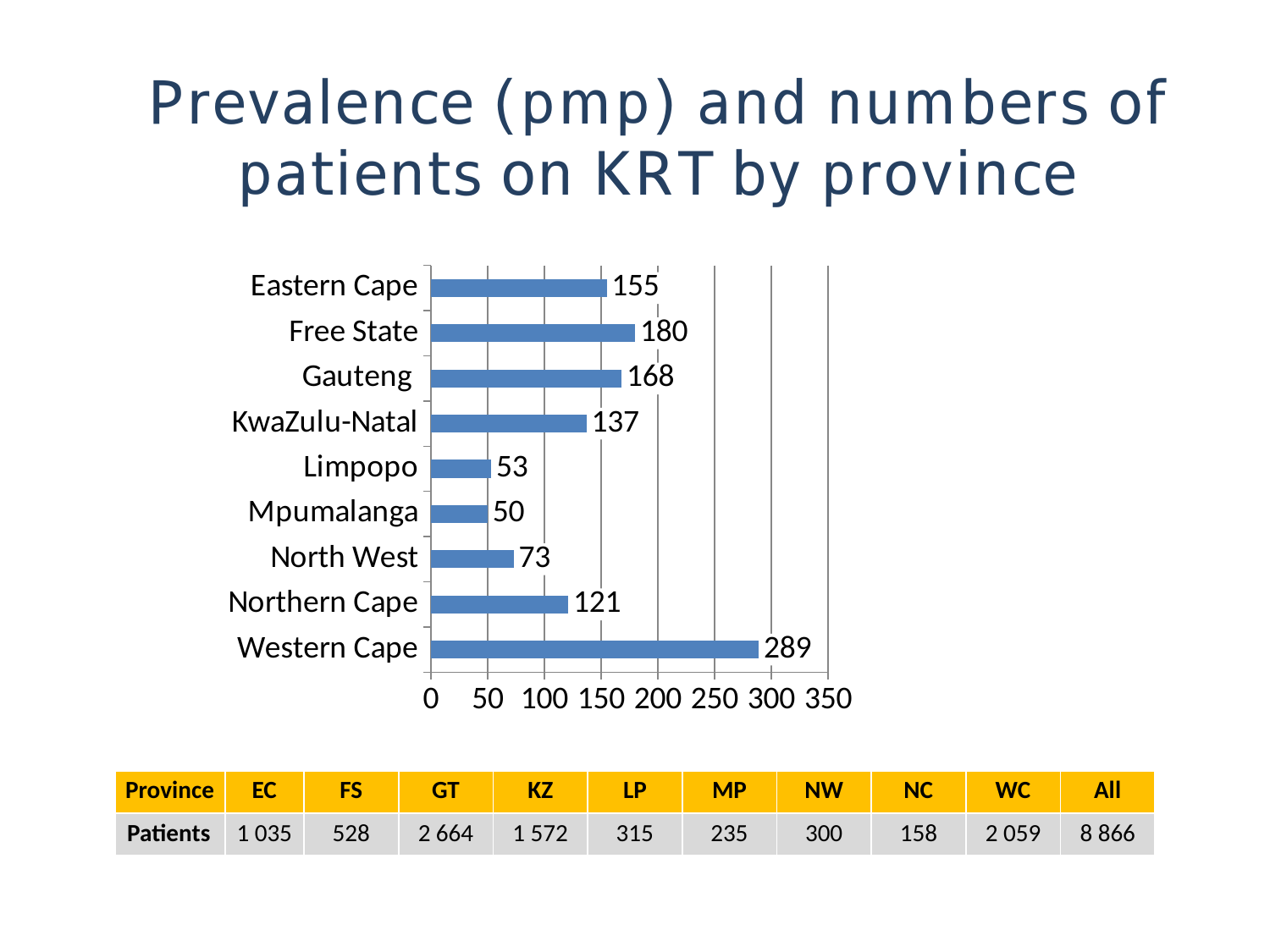

# Prevalence (pmp) and numbers of patients on KRT by province

### Chart

| Category | pmp |
|---|---|
| Western Cape | 289.0 |
| Northern Cape | 121.0 |
| North West | 73.0 |
| Mpumalanga | 50.0 |
| Limpopo | 53.0 |
| KwaZulu-Natal | 137.0 |
| Gauteng  | 168.0 |
| Free State | 180.0 |
| Eastern Cape | 155.0 |
| Province | EC | FS | GT | KZ | LP | MP | NW | NC | WC | All |
| --- | --- | --- | --- | --- | --- | --- | --- | --- | --- | --- |
| Patients | 1 035 | 528 | 2 664 | 1 572 | 315 | 235 | 300 | 158 | 2 059 | 8 866 |